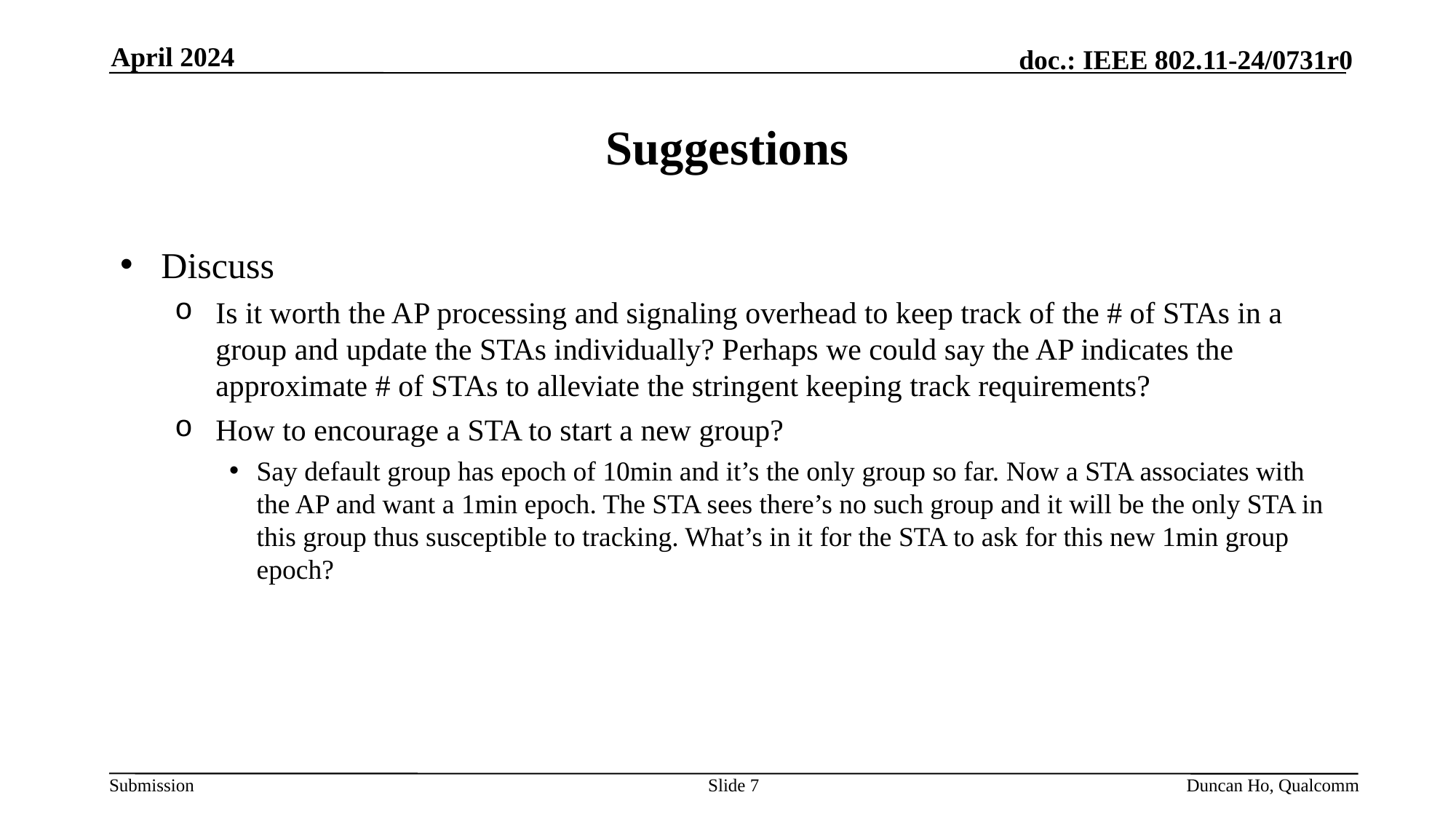

April 2024
# Suggestions
Discuss
Is it worth the AP processing and signaling overhead to keep track of the # of STAs in a group and update the STAs individually? Perhaps we could say the AP indicates the approximate # of STAs to alleviate the stringent keeping track requirements?
How to encourage a STA to start a new group?
Say default group has epoch of 10min and it’s the only group so far. Now a STA associates with the AP and want a 1min epoch. The STA sees there’s no such group and it will be the only STA in this group thus susceptible to tracking. What’s in it for the STA to ask for this new 1min group epoch?
Slide 7
Duncan Ho, Qualcomm